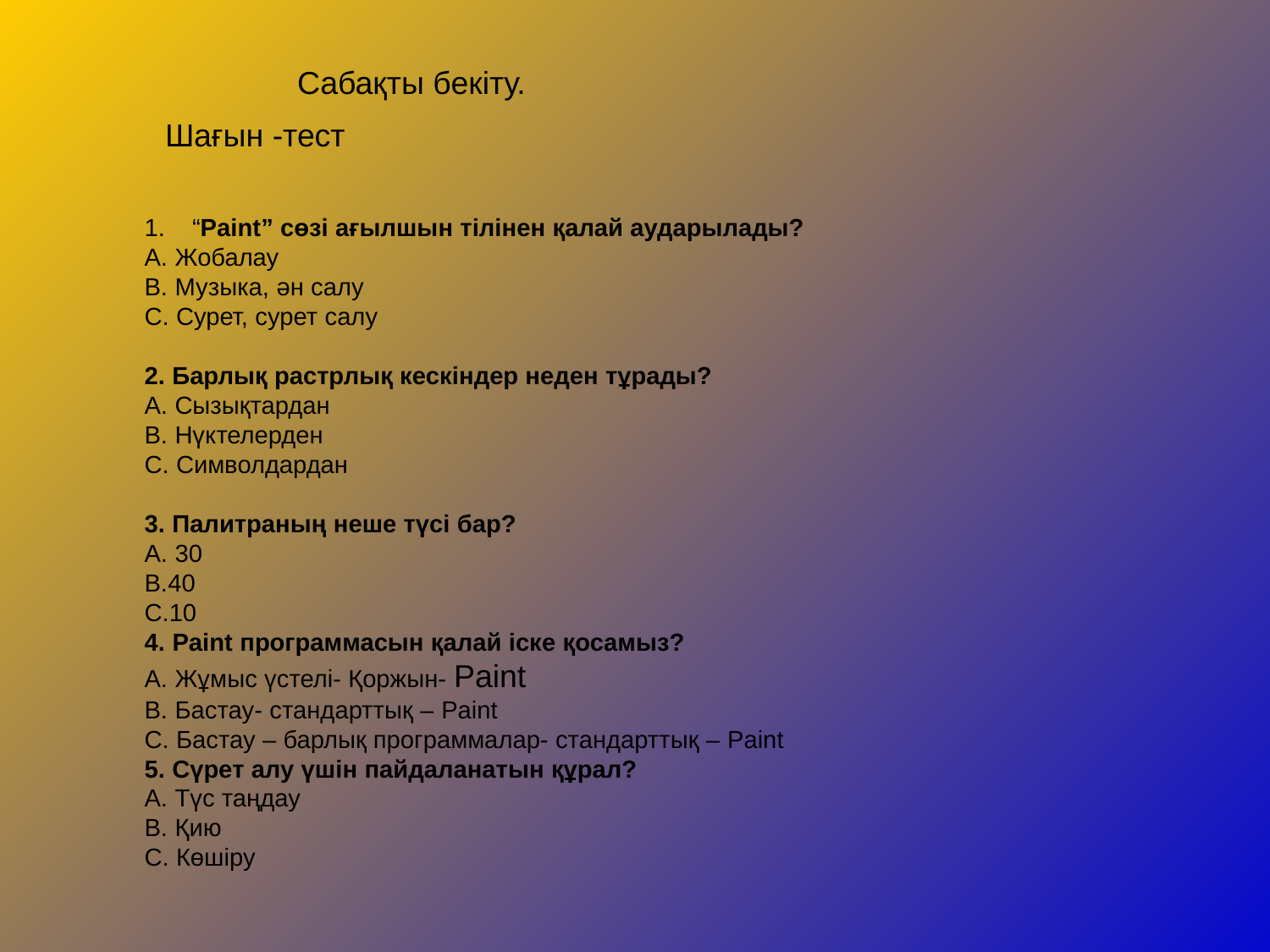

Сабақты бекіту.
Шағын -тест
“Paint” сөзі ағылшын тілінен қалай аударылады?
А. Жобалау
В. Музыка, ән салу
С. Сурет, сурет салу

2. Барлық растрлық кескіндер неден тұрады?
А. Сызықтардан
В. Нүктелерден
С. Символдардан

3. Палитраның неше түсі бар?
А. 30
В.40
С.10
4. Paint программасын қалай іске қосамыз?
А. Жұмыс үстелі- Қоржын- Paint
В. Бастау- стандарттық – Paint
С. Бастау – барлық программалар- стандарттық – Paint
5. Сүрет алу үшін пайдаланатын құрал?
А. Түс таңдау
В. Қию
С. Көшіру